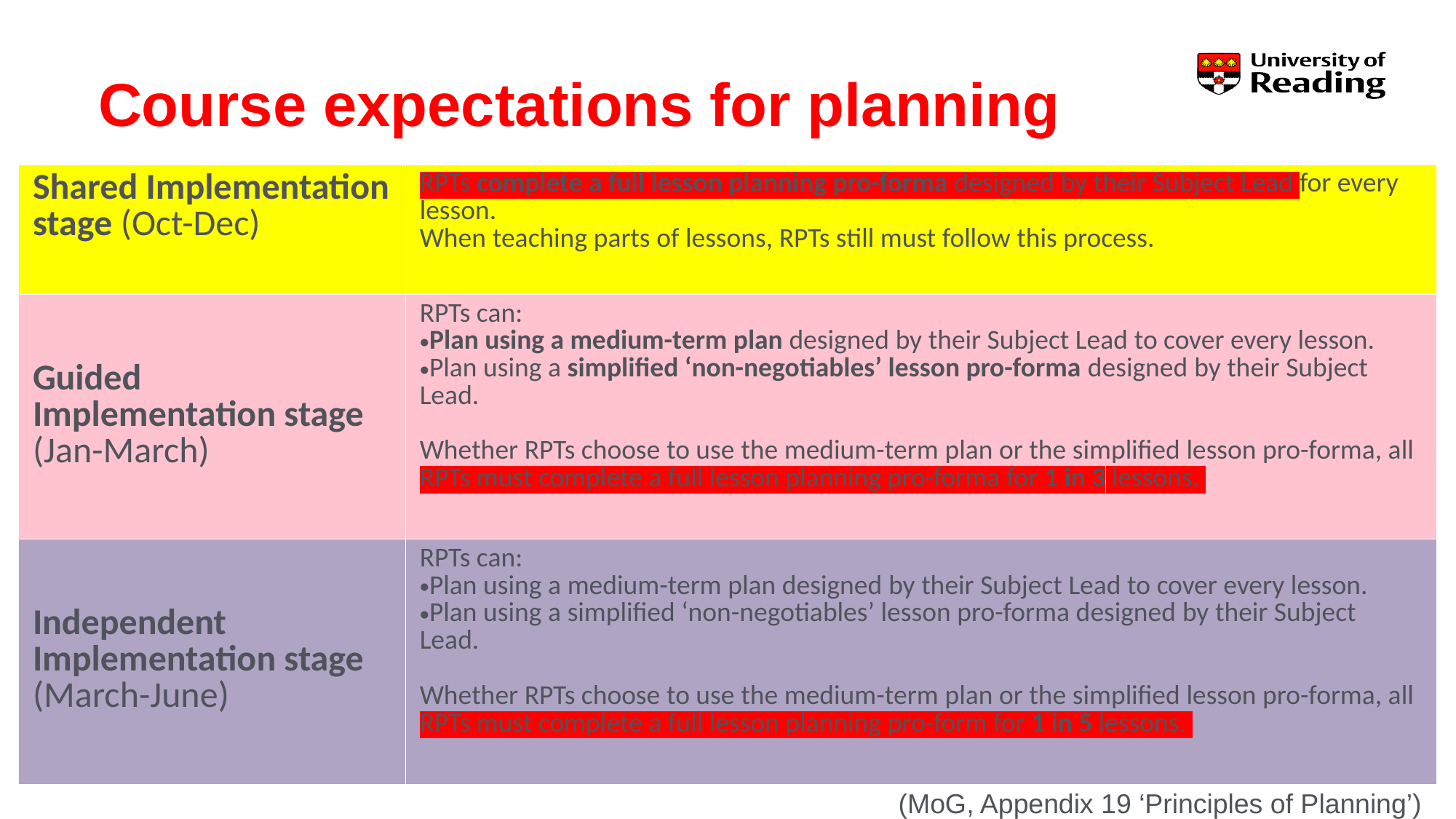

# Course expectations for planning
| Shared Implementation stage (Oct-Dec) | RPTs complete a full lesson planning pro-forma designed by their Subject Lead for every lesson.  When teaching parts of lessons, RPTs still must follow this process. |
| --- | --- |
| Guided Implementation stage  (Jan-March) | RPTs can:  Plan using a medium-term plan designed by their Subject Lead to cover every lesson.  Plan using a simplified ‘non-negotiables’ lesson pro-forma designed by their Subject Lead.    Whether RPTs choose to use the medium-term plan or the simplified lesson pro-forma, all RPTs must complete a full lesson planning pro-forma for 1 in 3 lessons. |
| Independent Implementation stage  (March-June) | RPTs can:  Plan using a medium-term plan designed by their Subject Lead to cover every lesson.  Plan using a simplified ‘non-negotiables’ lesson pro-forma designed by their Subject Lead.    Whether RPTs choose to use the medium-term plan or the simplified lesson pro-forma, all RPTs must complete a full lesson planning pro-form for 1 in 5 lessons. |
(MoG, Appendix 19 ‘Principles of Planning’)